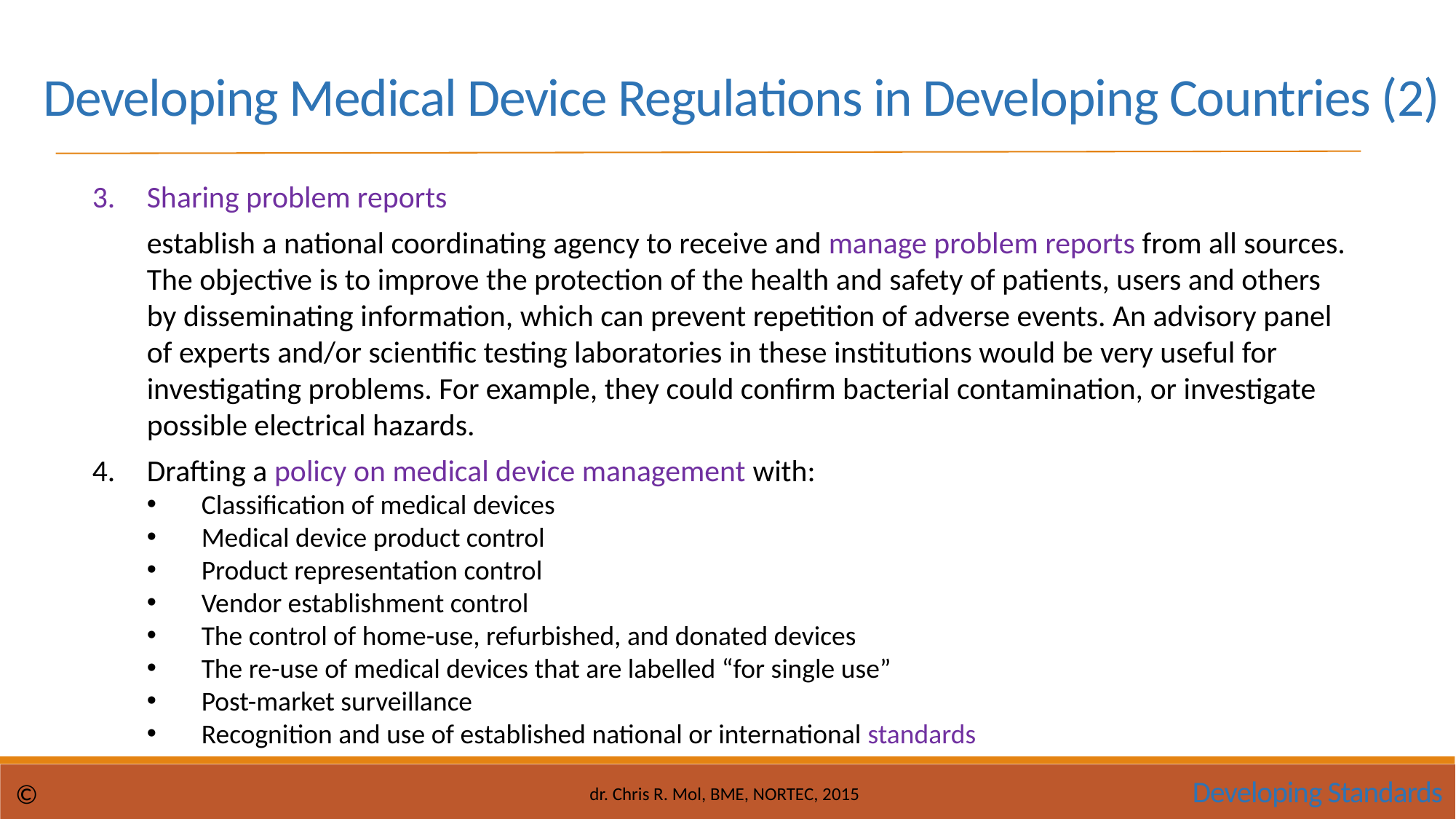

Developing Medical Device Regulations in Developing Countries (2)
Sharing problem reports
establish a national coordinating agency to receive and manage problem reports from all sources. The objective is to improve the protection of the health and safety of patients, users and others by disseminating information, which can prevent repetition of adverse events. An advisory panel of experts and/or scientific testing laboratories in these institutions would be very useful for investigating problems. For example, they could confirm bacterial contamination, or investigate possible electrical hazards.
Drafting a policy on medical device management with:
Classification of medical devices
Medical device product control
Product representation control
Vendor establishment control
The control of home-use, refurbished, and donated devices
The re-use of medical devices that are labelled “for single use”
Post-market surveillance
Recognition and use of established national or international standards

©
Developing Standards
dr. Chris R. Mol, BME, NORTEC, 2015